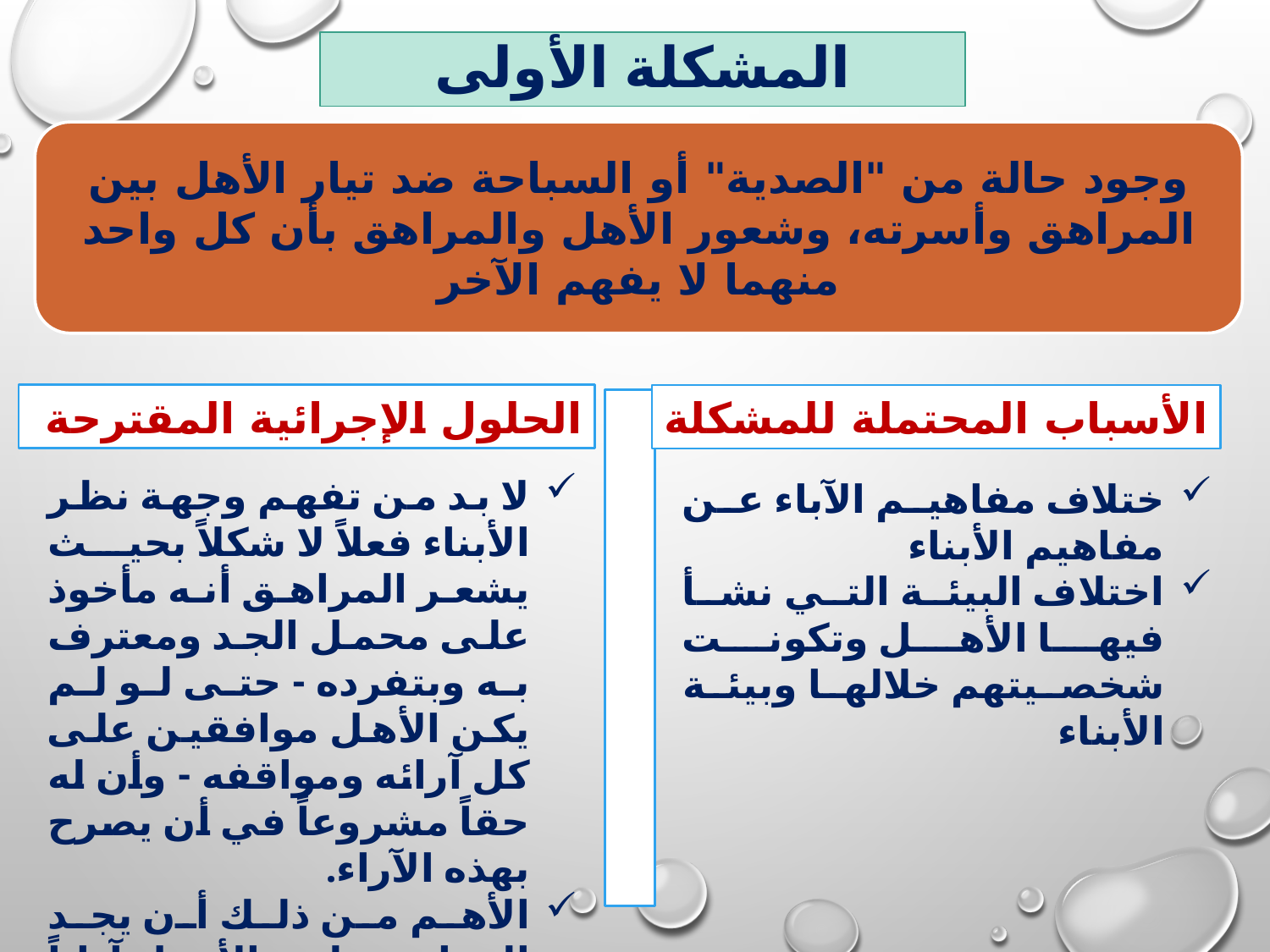

# المشكلة الأولى
وجود حالة من "الصدية" أو السباحة ضد تيار الأهل بين المراهق وأسرته، وشعور الأهل والمراهق بأن كل واحد منهما لا يفهم الآخر
الحلول الإجرائية المقترحة
الأسباب المحتملة للمشكلة

لا بد من تفهم وجهة نظر الأبناء فعلاً لا شكلاً بحيث يشعر المراهق أنه مأخوذ على محمل الجد ومعترف به وبتفرده - حتى لو لم يكن الأهل موافقين على كل آرائه ومواقفه - وأن له حقاً مشروعاً في أن يصرح بهذه الآراء.
الأهم من ذلك أن يجد المراهق لدى الأهل آذاناً صاغية وقلوباً متفتحة من الأعماق، لا مجرد مجاملة.
ختلاف مفاهيم الآباء عن مفاهيم الأبناء
اختلاف البيئة التي نشأ فيها الأهل وتكونت شخصيتهم خلالها وبيئة الأبناء